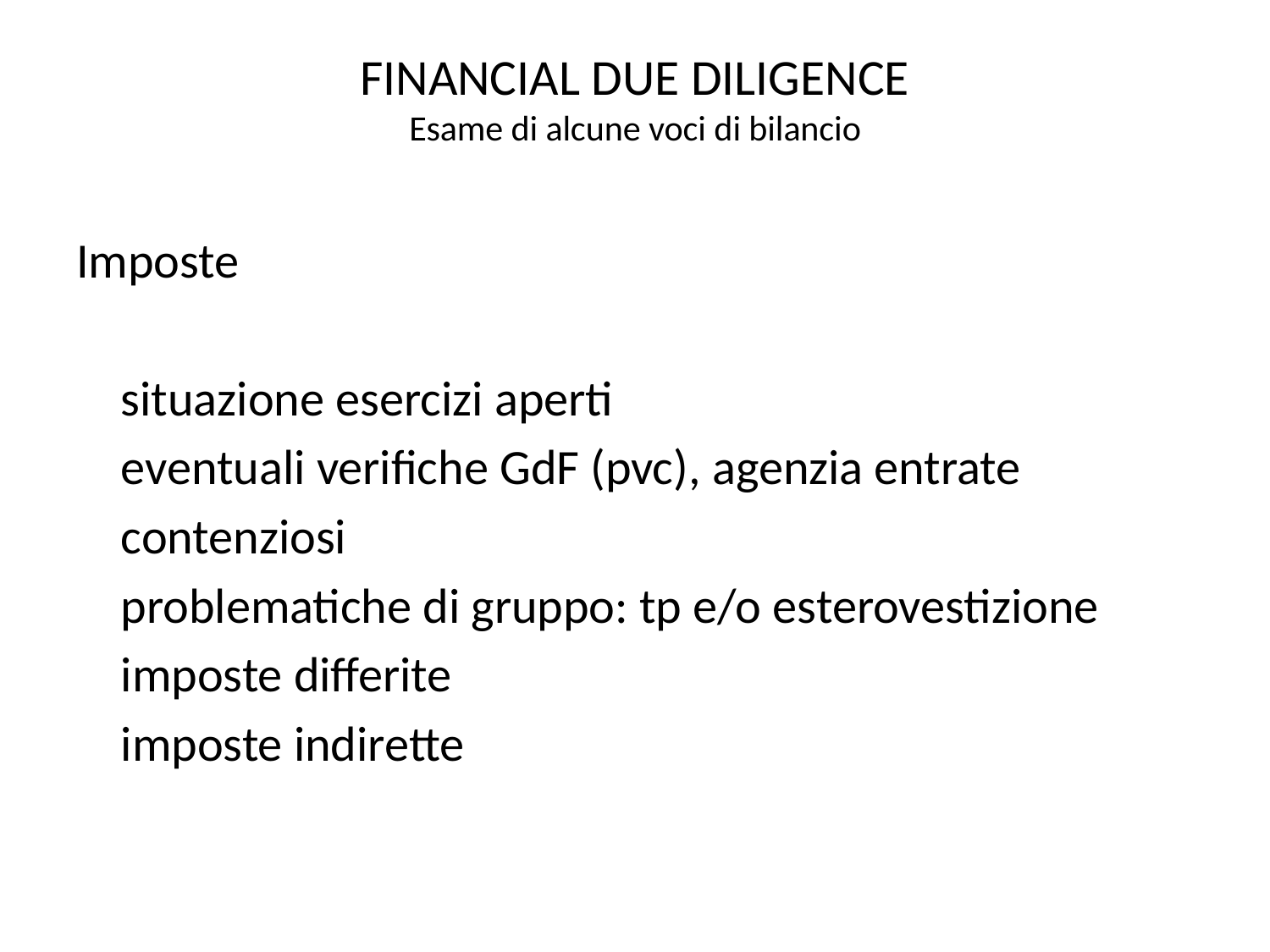

# FINANCIAL DUE DILIGENCE Esame di alcune voci di bilancio
Imposte

    situazione esercizi aperti
    eventuali verifiche GdF (pvc), agenzia entrate
    contenziosi
    problematiche di gruppo: tp e/o esterovestizione
    imposte differite
    imposte indirette